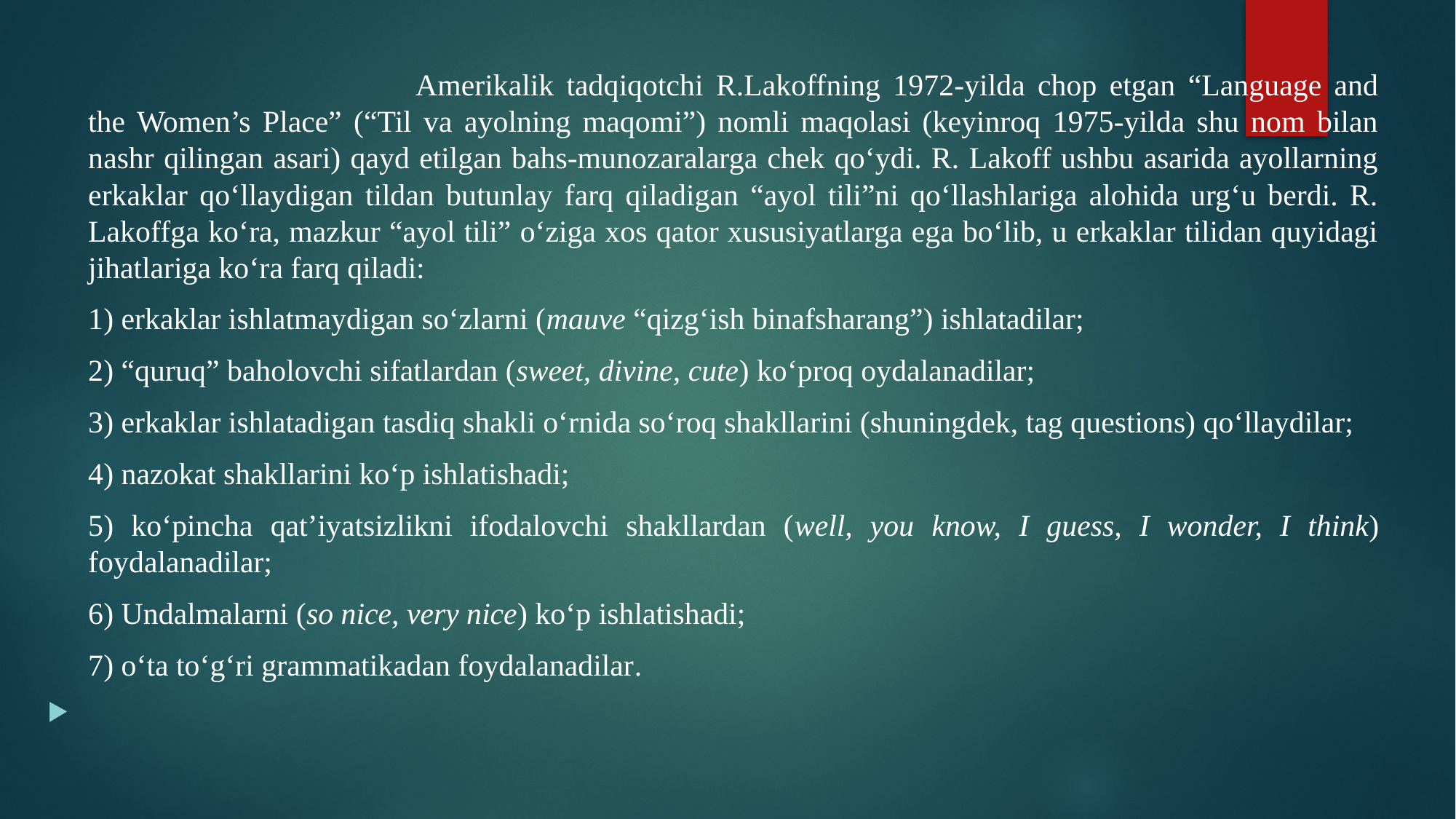

Amerikalik tadqiqotchi R.Lakoffning 1972-yilda chop etgan “Language and the Women’s Place” (“Til va ayolning maqomi”) nomli maqolasi (keyinroq 1975-yilda shu nom bilan nashr qilingan asari) qayd etilgan bahs-munozaralarga chek qo‘ydi. R. Lakoff ushbu asarida ayollarning erkaklar qo‘llaydigan tildan butunlay farq qiladigan “ayol tili”ni qo‘llashlariga alohida urg‘u berdi. R. Lakoffga ko‘ra, mazkur “ayol tili” o‘ziga xos qator xususiyatlarga ega bo‘lib, u erkaklar tilidan quyidagi jihatlariga ko‘ra farq qiladi:
1) erkaklar ishlatmaydigan so‘zlarni (mauve “qizg‘ish binafsharang”) ishlatadilar;
2) “quruq” baholovchi sifatlardan (sweet, divine, cute) ko‘proq oydalanadilar;
3) erkaklar ishlatadigan tasdiq shakli o‘rnida so‘roq shakllarini (shuningdek, tag questions) qo‘llaydilar;
4) nazokat shakllarini ko‘p ishlatishadi;
5) ko‘pincha qat’iyatsizlikni ifodalovchi shakllardan (well, you know, I guess, I wonder, I think) foydalanadilar;
6) Undalmalarni (so nice, very nice) ko‘p ishlatishadi;
7) o‘ta to‘g‘ri grammatikadan foydalanadilar.